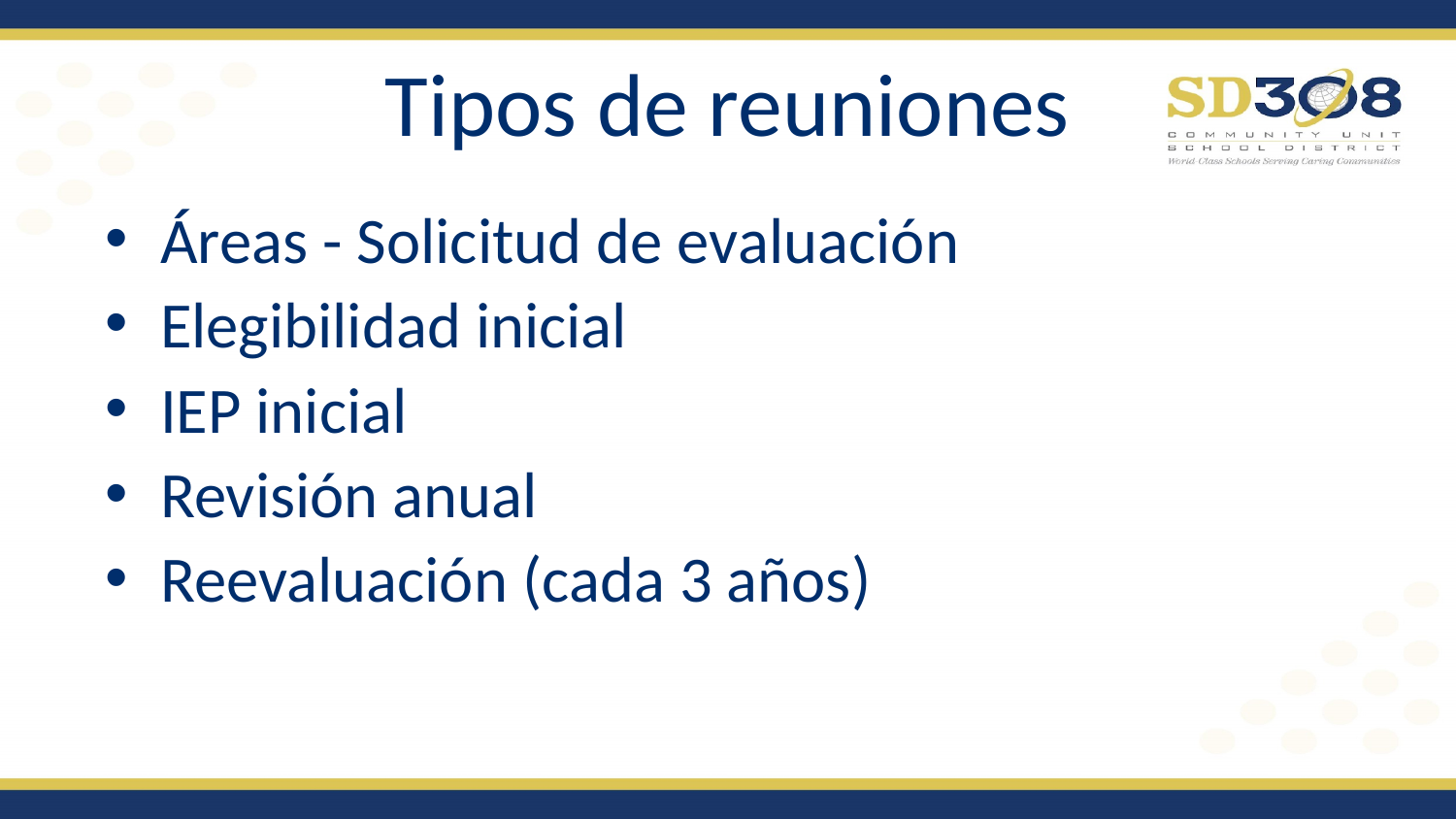

# Tipos de reuniones
Áreas - Solicitud de evaluación
Elegibilidad inicial
IEP inicial
Revisión anual
Reevaluación (cada 3 años)